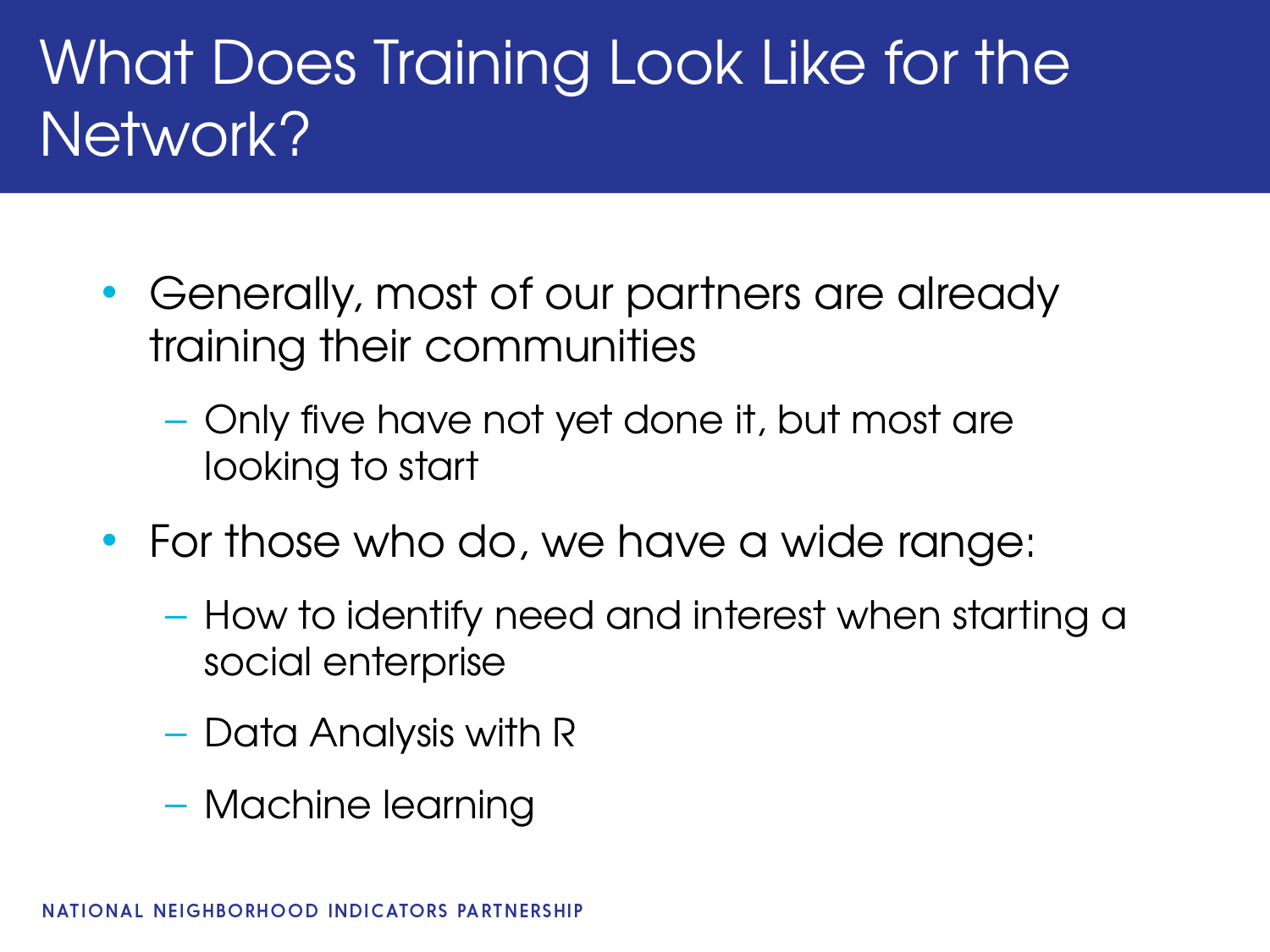

# What Does Training Look Like for the Network?
Generally, most of our partners are already training their communities
Only five have not yet done it, but most are looking to start
For those who do, we have a wide range:
How to identify need and interest when starting a social enterprise
Data Analysis with R
Machine learning